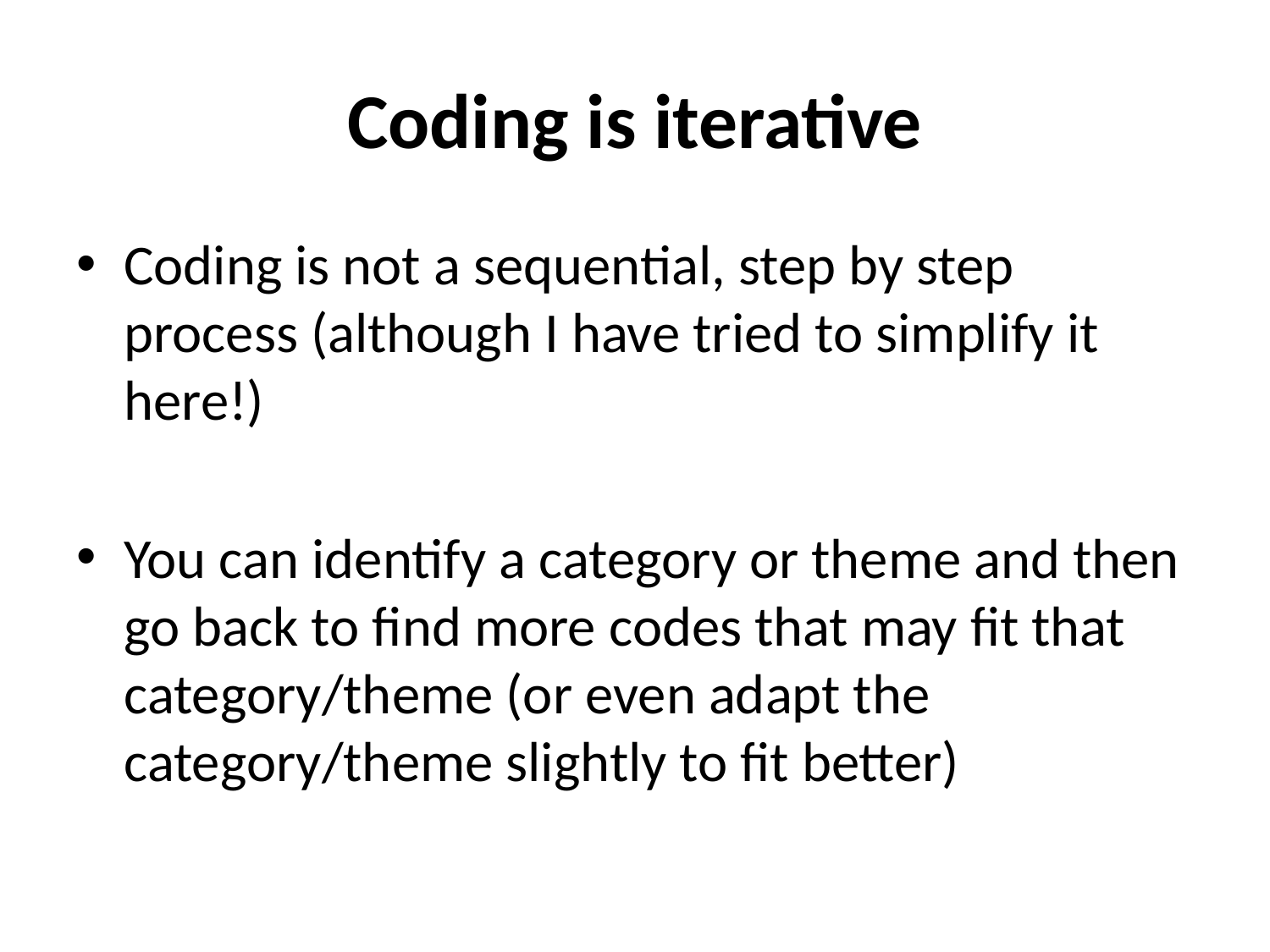

# Coding is iterative
Coding is not a sequential, step by step process (although I have tried to simplify it here!)

You can identify a category or theme and then go back to find more codes that may fit that category/theme (or even adapt the category/theme slightly to fit better)